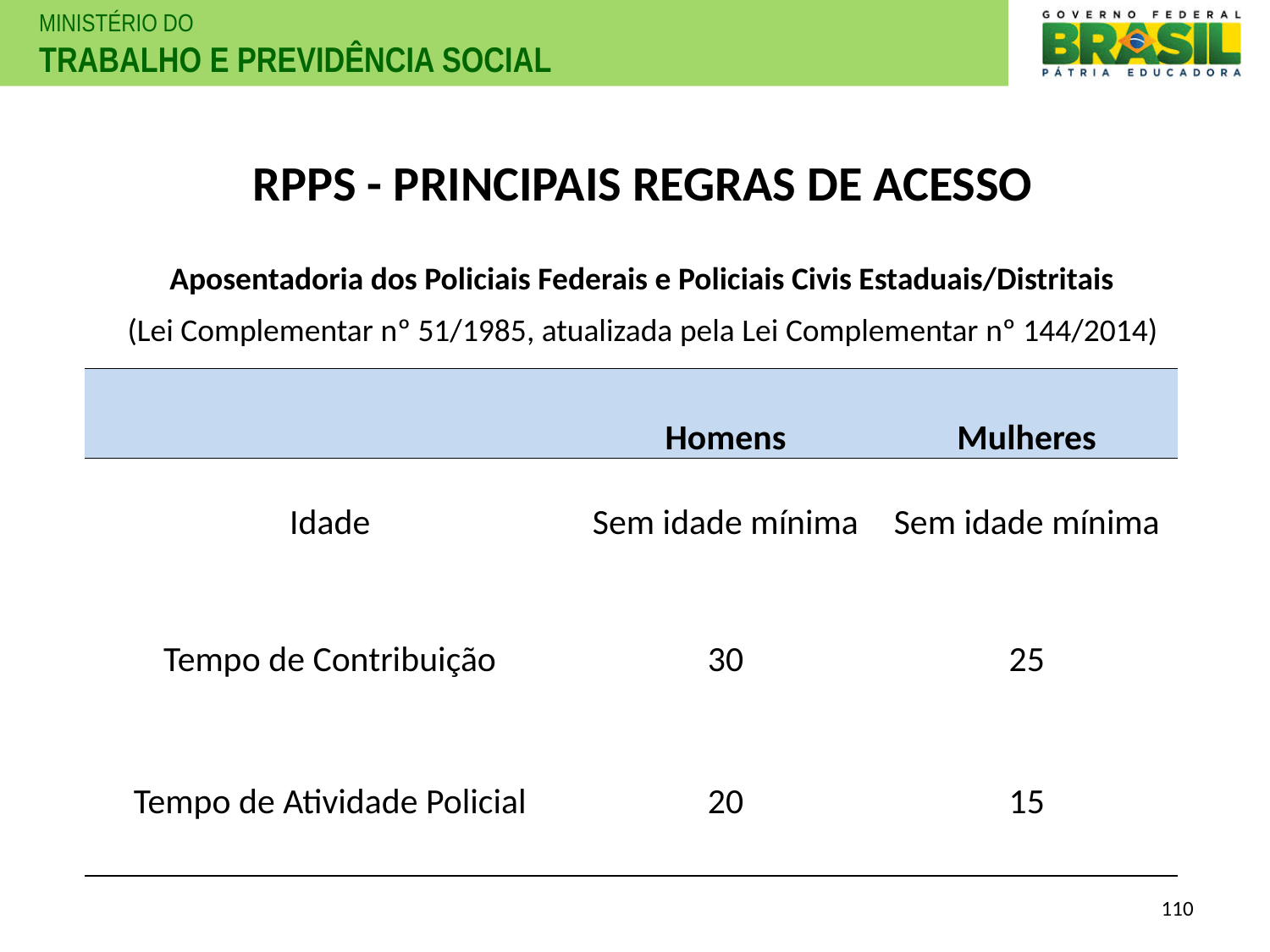

# RPPS - PRINCIPAIS REGRAS DE ACESSO
Aposentadoria dos Policiais Federais e Policiais Civis Estaduais/Distritais
(Lei Complementar nº 51/1985, atualizada pela Lei Complementar nº 144/2014)

|  | Homens | Mulheres |
| --- | --- | --- |
| Idade | Sem idade mínima | Sem idade mínima |
| Tempo de Contribuição | 30 | 25 |
| Tempo de Atividade Policial | 20 | 15 |
110